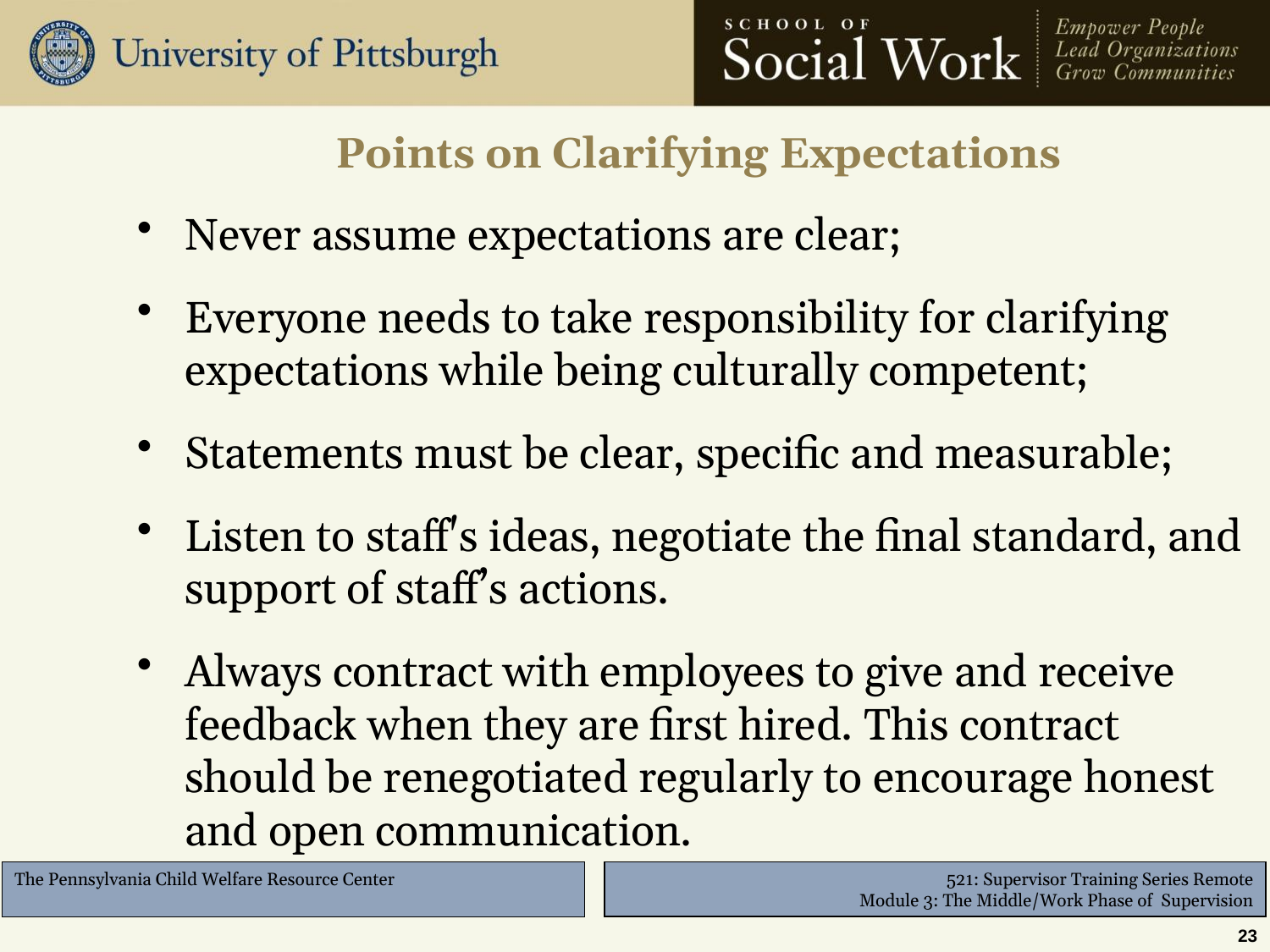

Points on Clarifying Expectations
Never assume expectations are clear;
Everyone needs to take responsibility for clarifying expectations while being culturally competent;
Statements must be clear, specific and measurable;
Listen to staff's ideas, negotiate the final standard, and support of staff’s actions.
Always contract with employees to give and receive feedback when they are first hired. This contract should be renegotiated regularly to encourage honest and open communication.

23